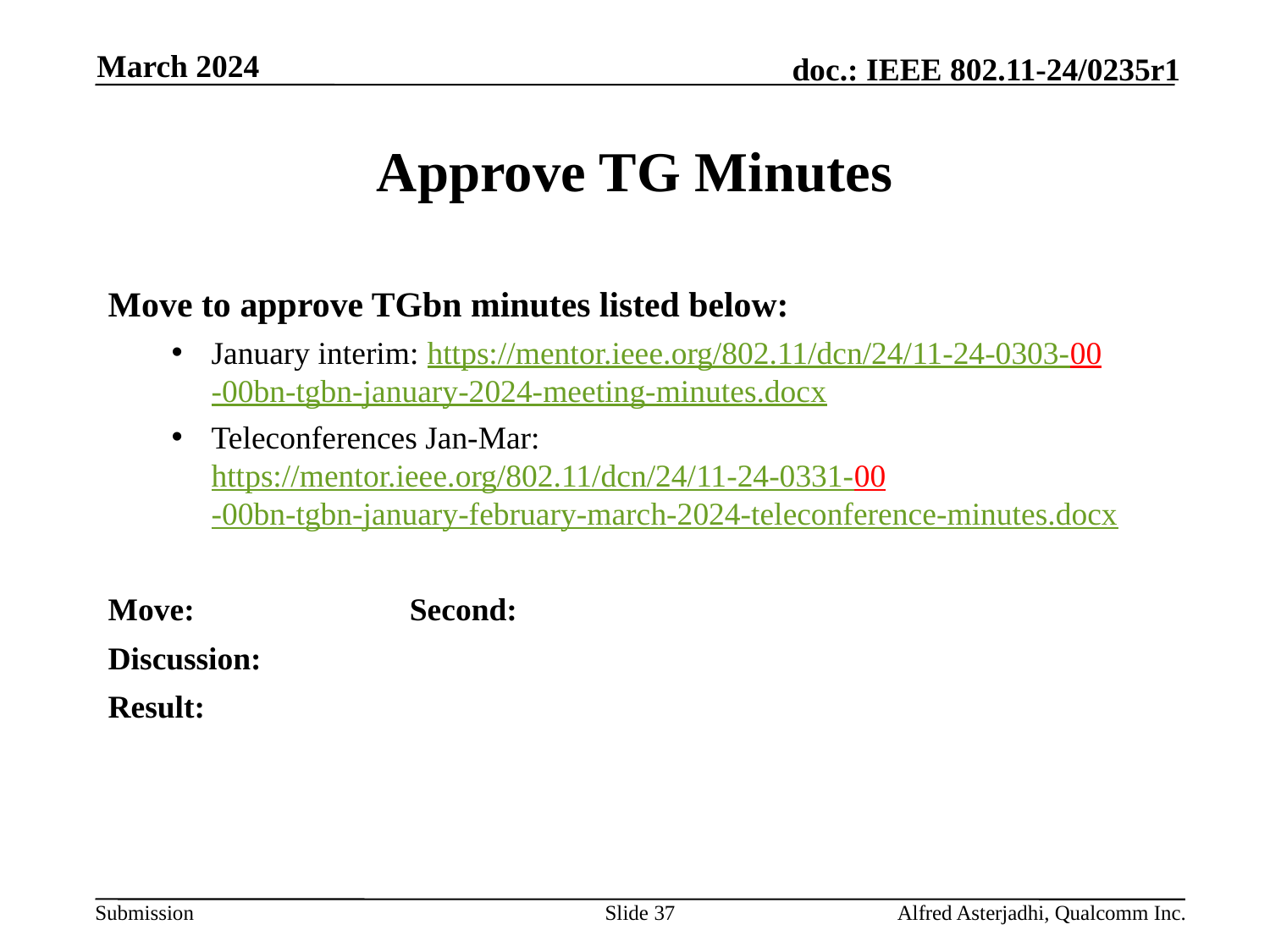

March 2024
# Approve TG Minutes
Move to approve TGbn minutes listed below:
January interim: https://mentor.ieee.org/802.11/dcn/24/11-24-0303-00-00bn-tgbn-january-2024-meeting-minutes.docx
Teleconferences Jan-Mar: https://mentor.ieee.org/802.11/dcn/24/11-24-0331-00-00bn-tgbn-january-february-march-2024-teleconference-minutes.docx

Move: 		Second:
Discussion:
Result:
Slide 37
Alfred Asterjadhi, Qualcomm Inc.